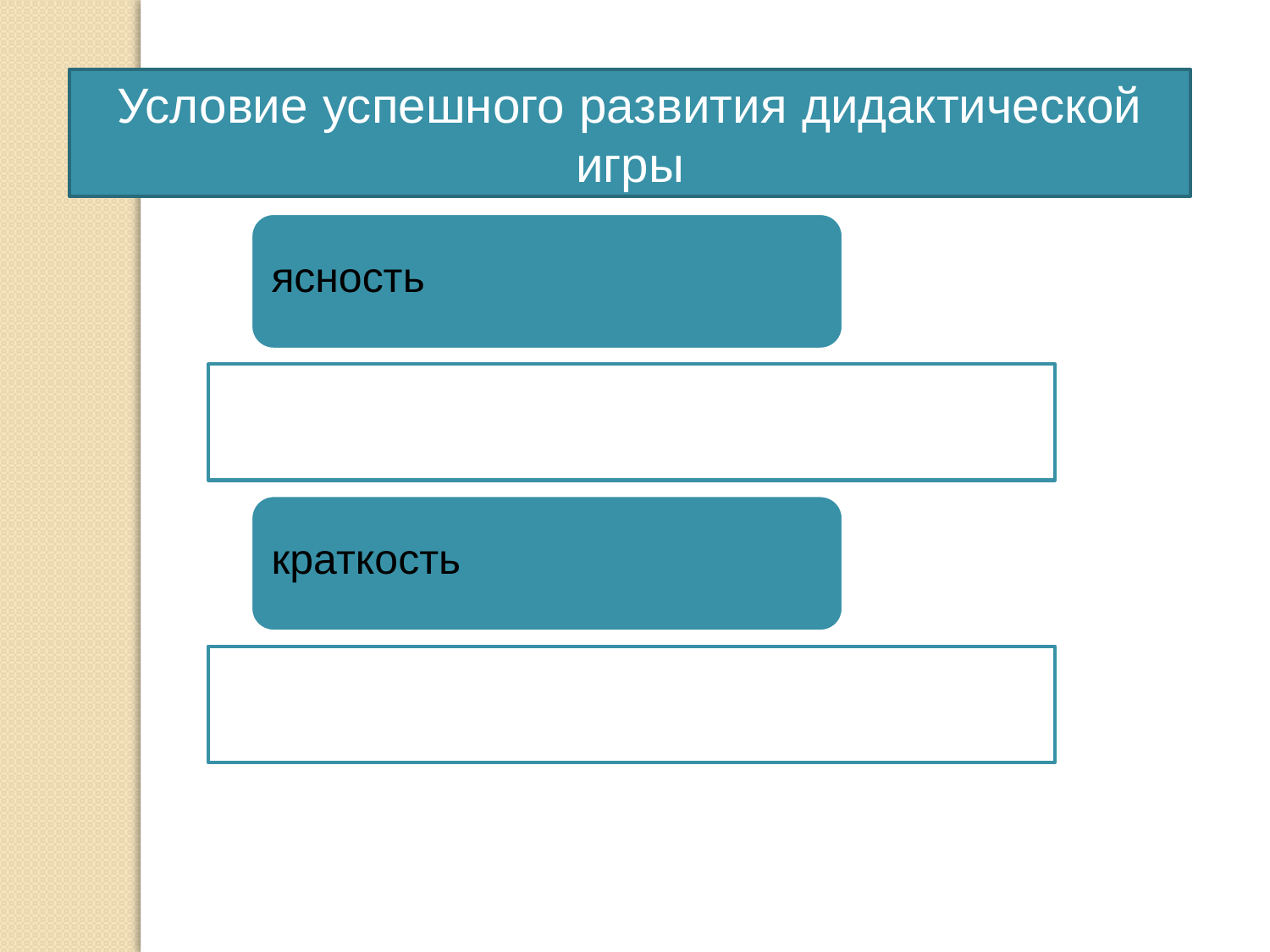

Условие успешного развития дидактической игры
ясность
краткость